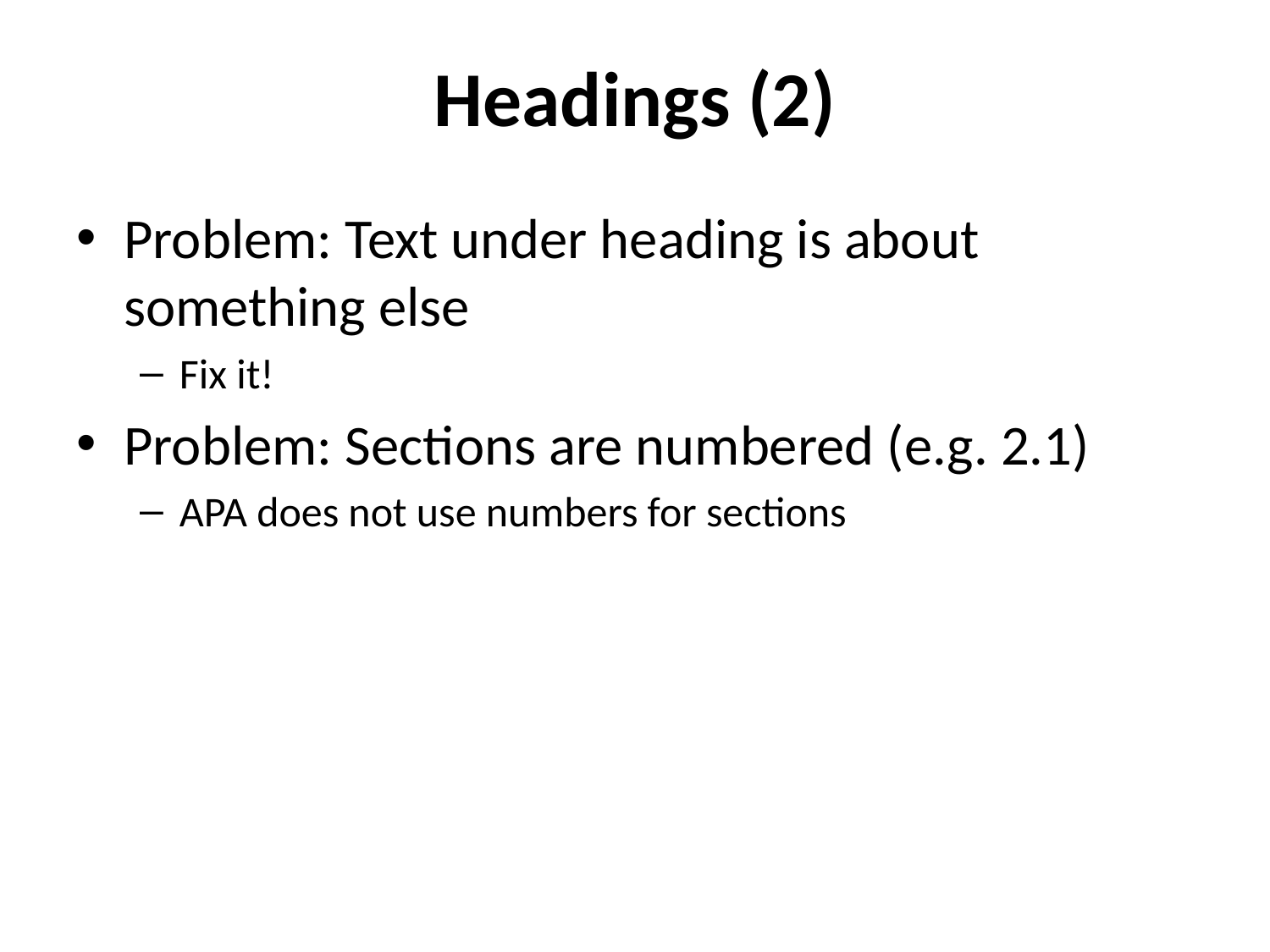

# Headings (2)
Problem: Text under heading is about something else
Fix it!
Problem: Sections are numbered (e.g. 2.1)
APA does not use numbers for sections